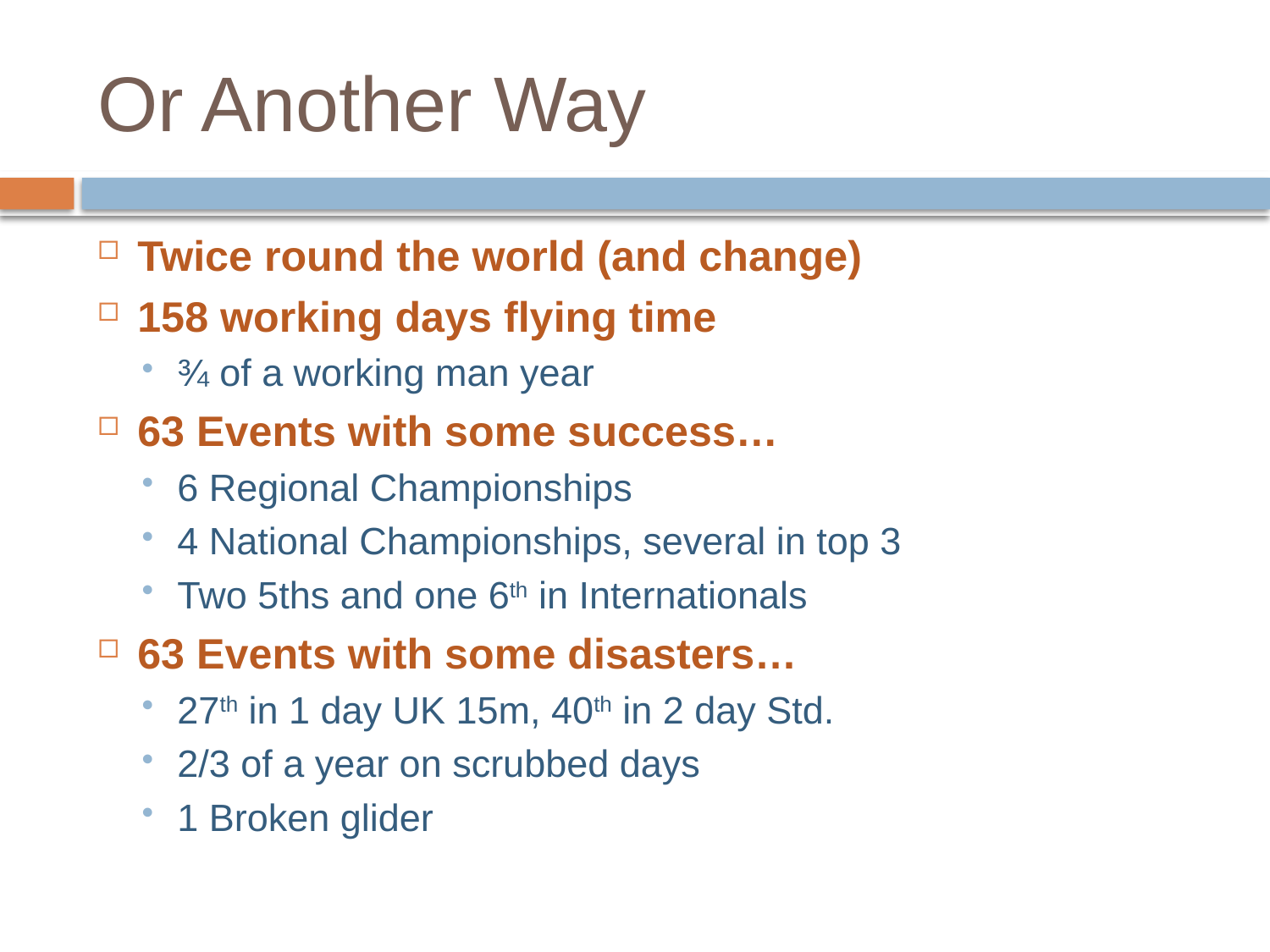

# Or Another Way
Twice round the world (and change)
158 working days flying time
¾ of a working man year
63 Events with some success…
6 Regional Championships
4 National Championships, several in top 3
Two 5ths and one 6th in Internationals
63 Events with some disasters…
27th in 1 day UK 15m, 40th in 2 day Std.
2/3 of a year on scrubbed days
1 Broken glider